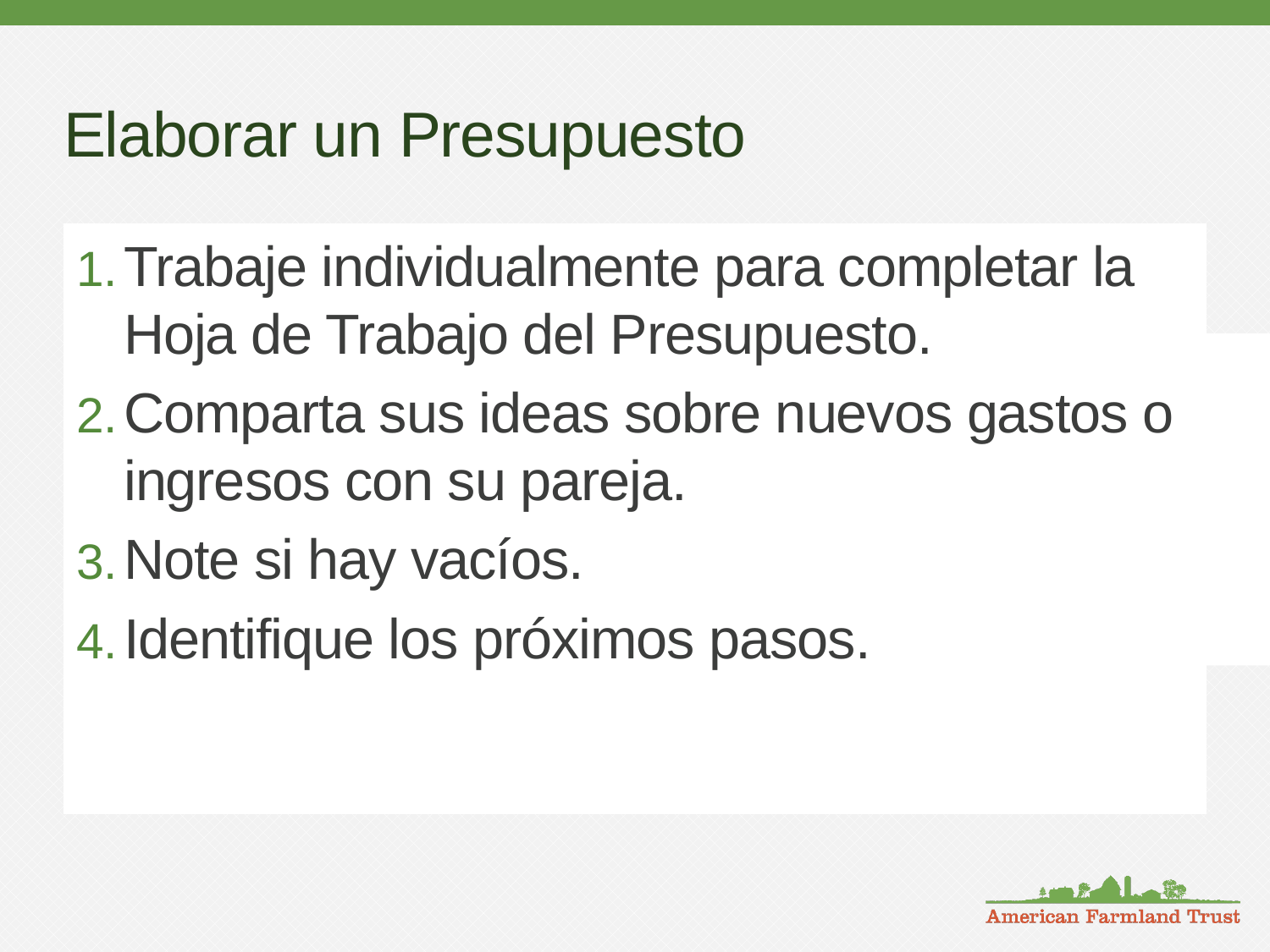

# Elaborar un Presupuesto
Trabaje individualmente para completar la Hoja de Trabajo del Presupuesto.
Comparta sus ideas sobre nuevos gastos o ingresos con su pareja.
Note si hay vacíos.
Identifique los próximos pasos.